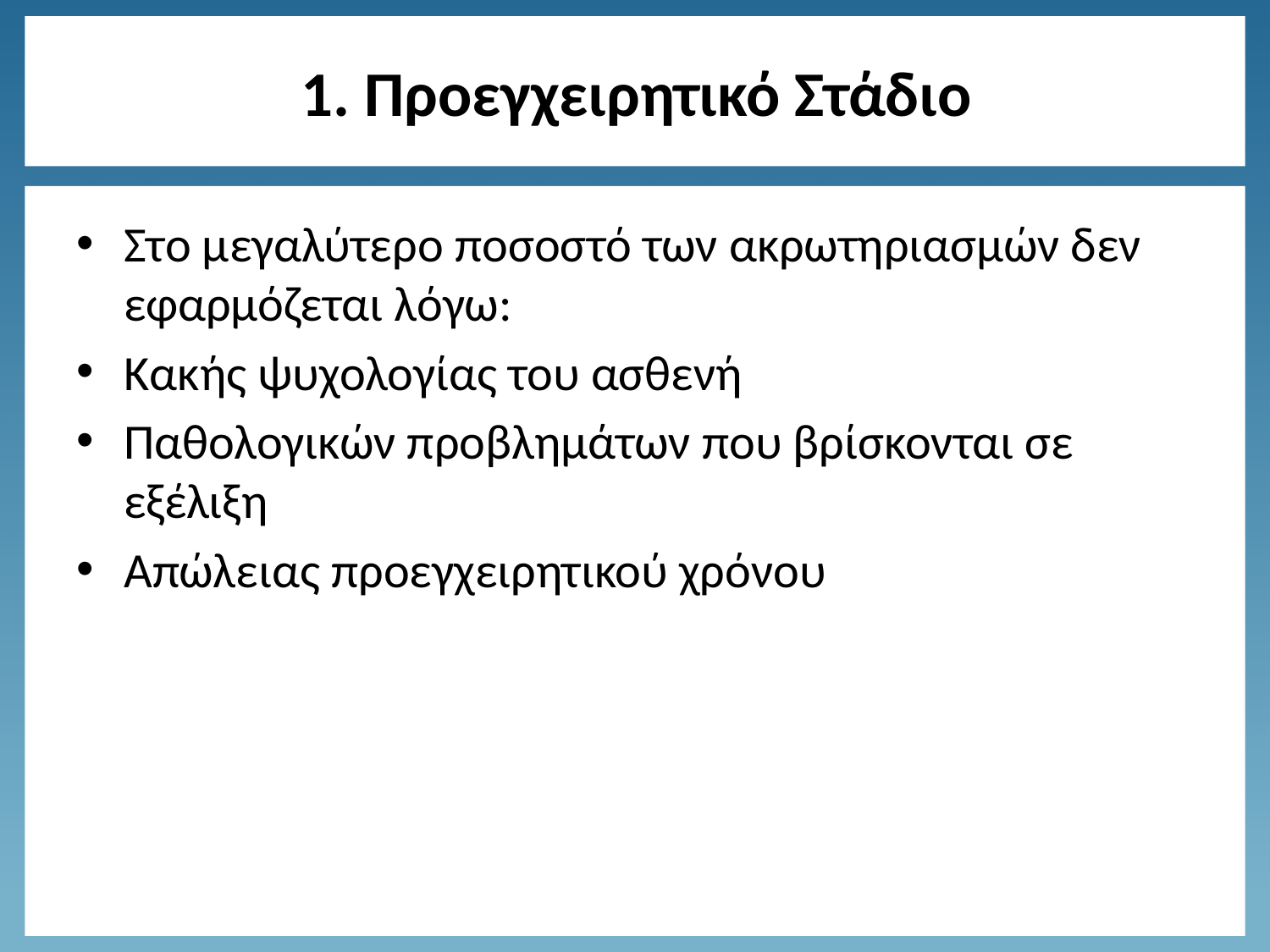

# 1. Προεγχειρητικό Στάδιο
Στο μεγαλύτερο ποσοστό των ακρωτηριασμών δεν εφαρμόζεται λόγω:
Κακής ψυχολογίας του ασθενή
Παθολογικών προβλημάτων που βρίσκονται σε εξέλιξη
Απώλειας προεγχειρητικού χρόνου